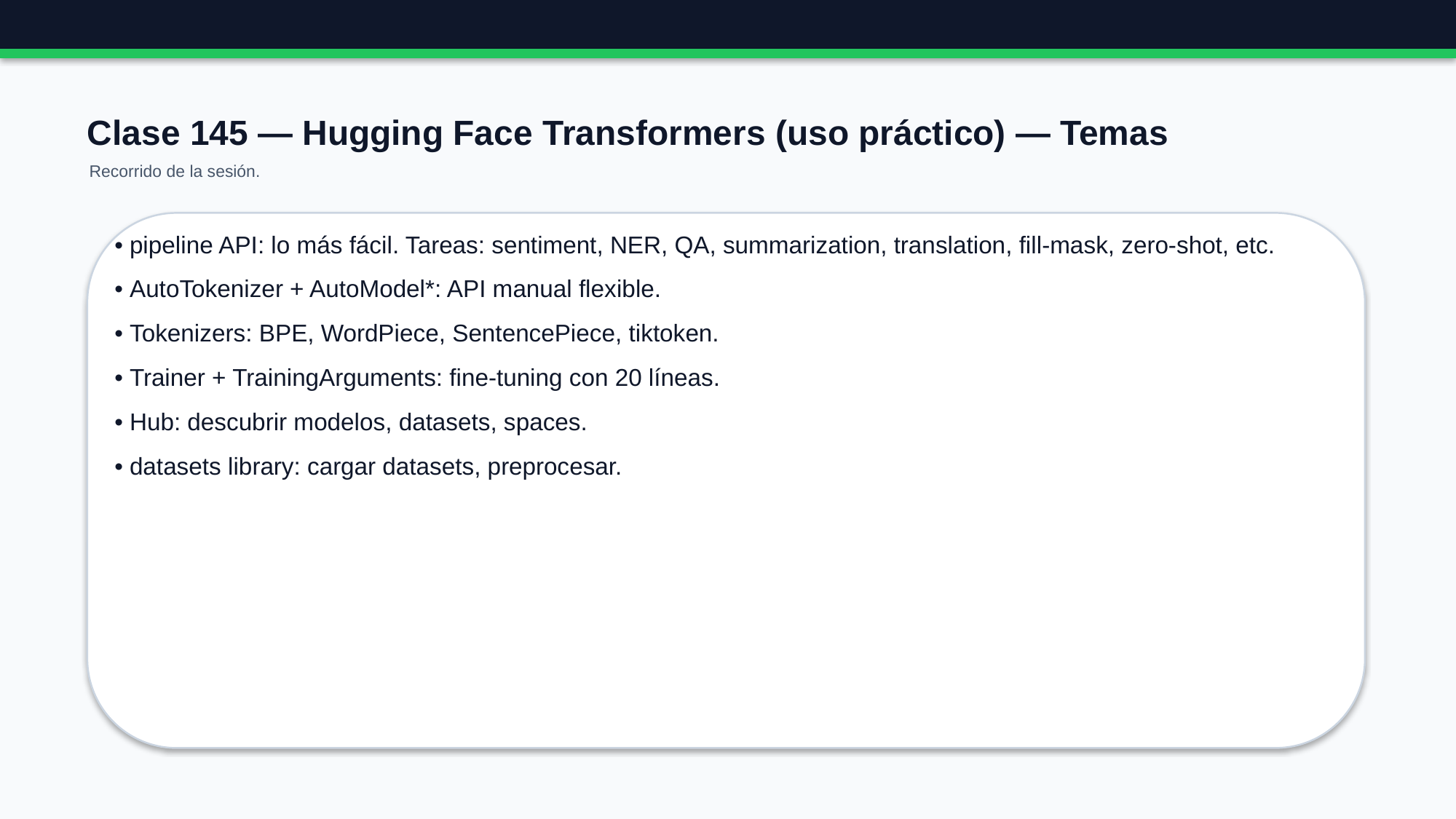

Clase 145 — Hugging Face Transformers (uso práctico) — Temas
Recorrido de la sesión.

• pipeline API: lo más fácil. Tareas: sentiment, NER, QA, summarization, translation, fill-mask, zero-shot, etc.
• AutoTokenizer + AutoModel*: API manual flexible.
• Tokenizers: BPE, WordPiece, SentencePiece, tiktoken.
• Trainer + TrainingArguments: fine-tuning con 20 líneas.
• Hub: descubrir modelos, datasets, spaces.
• datasets library: cargar datasets, preprocesar.